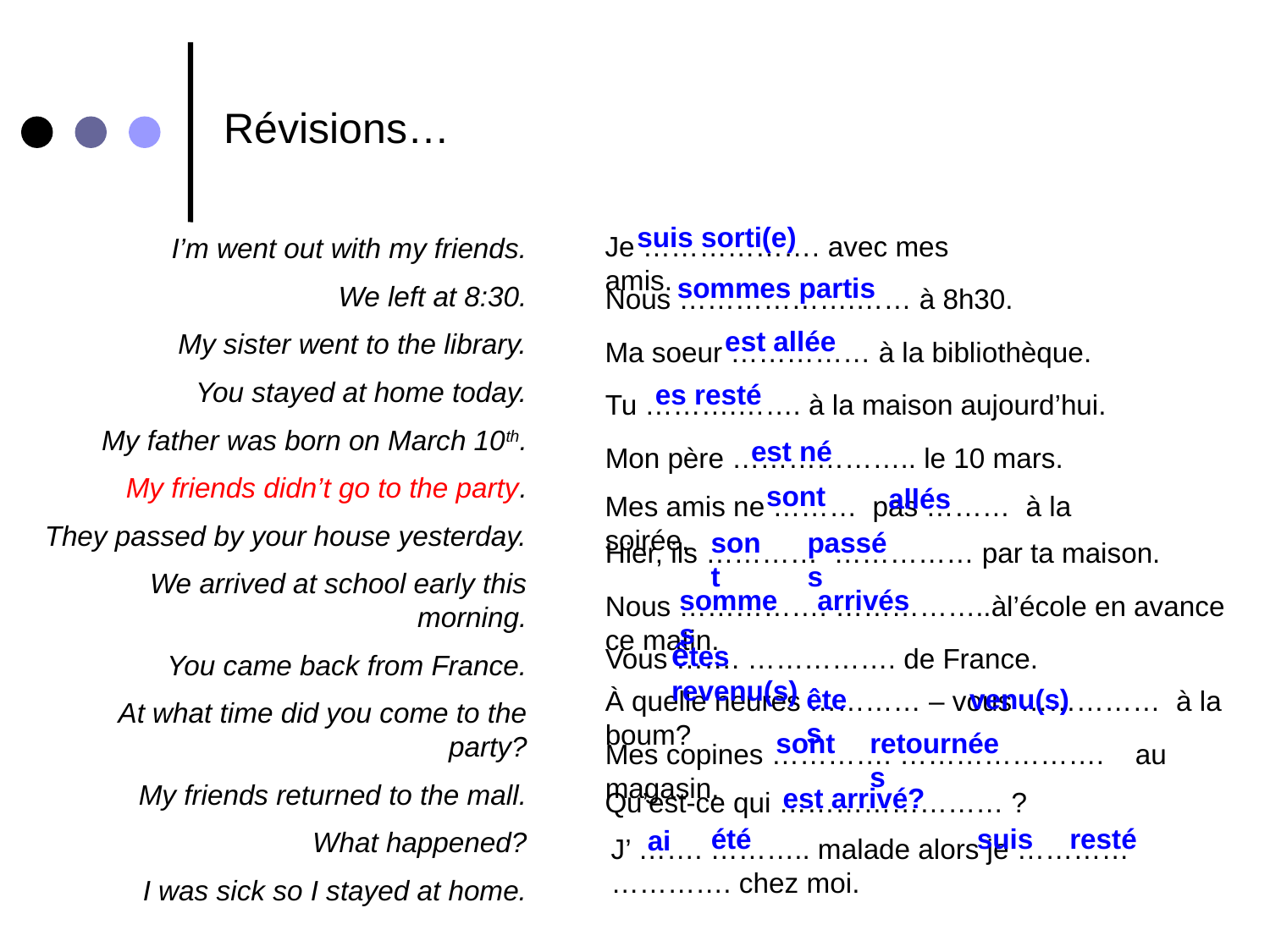

Révisions…
suis sorti(e)
Je ………………. avec mes amis.
I’m went out with my friends.
We left at 8:30.
My sister went to the library.
You stayed at home today.
My father was born on March 10th.
My friends didn’t go to the party.
They passed by your house yesterday.
We arrived at school early this morning.
You came back from France.
At what time did you come to the party?
My friends returned to the mall.
What happened?
I was sick so I stayed at home.

sommes partis
Nous ……………….…… à 8h30.
est allée
Ma soeur …………… à la bibliothèque.
es resté
Tu ……….……. à la maison aujourd’hui.
est né
Mon père ……………….. le 10 mars.
sont
allés
Mes amis ne ………  pas ………  à la soirée.
passés
sont
Hier, ils …………  …………… par ta maison.
sommes
arrivés
Nous ……………. ……………..àl’école en avance ce matin.
êtes revenu(s)
Vous ……. ……………. de France.
êtes
venu(s)
À quelle heures ………… – vous ……………  à la boum?
sont
retournées
Mes copines …………. ………………….    au magasin.
est arrivé?
Qu’est-ce qui …………………… ?
été
suis
resté
ai
J’ ……. ……….. malade alors je ………… …………. chez moi.